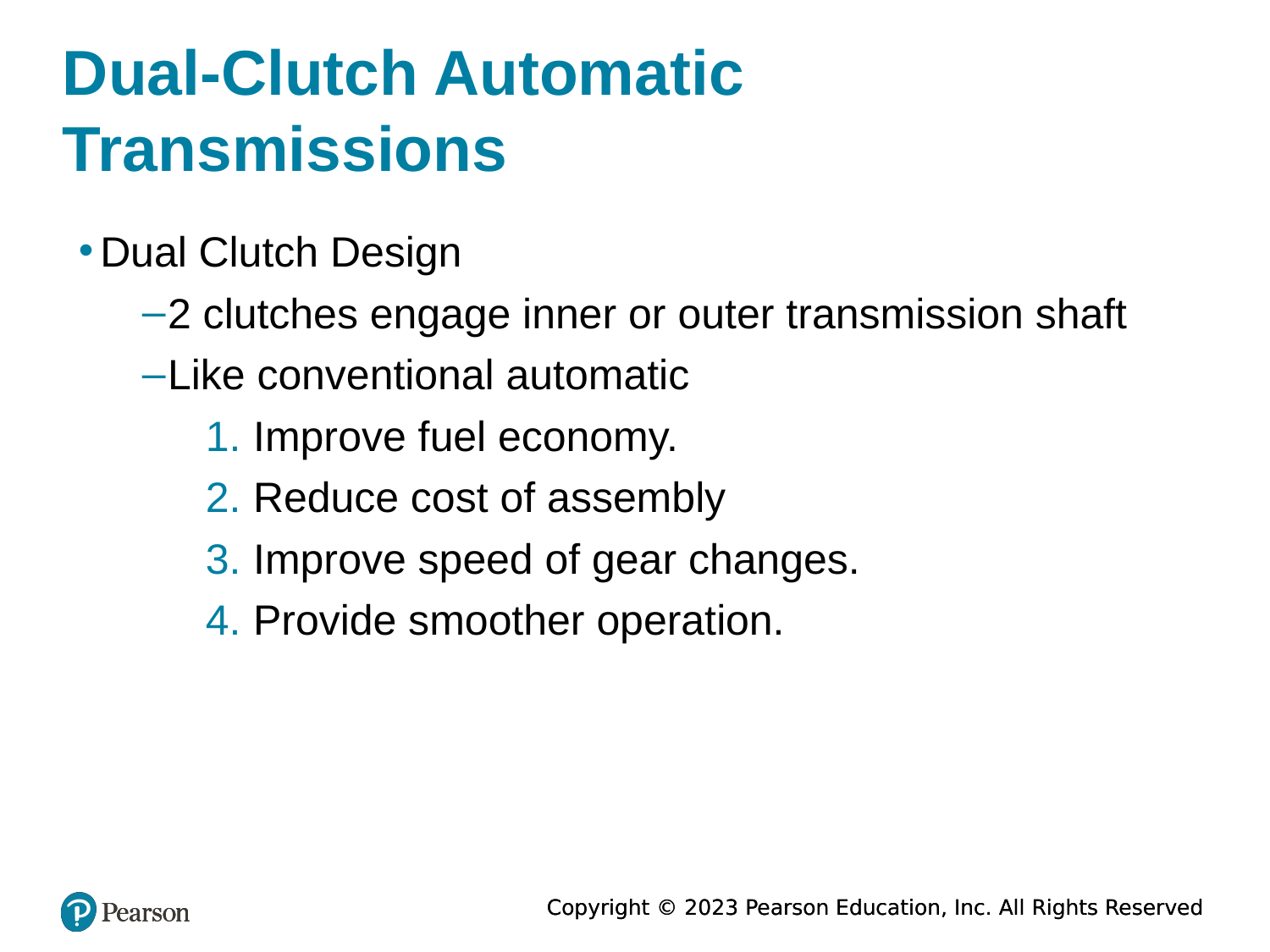

# Dual-Clutch Automatic Transmissions
Dual Clutch Design
2 clutches engage inner or outer transmission shaft
Like conventional automatic
Improve fuel economy.
Reduce cost of assembly
Improve speed of gear changes.
Provide smoother operation.